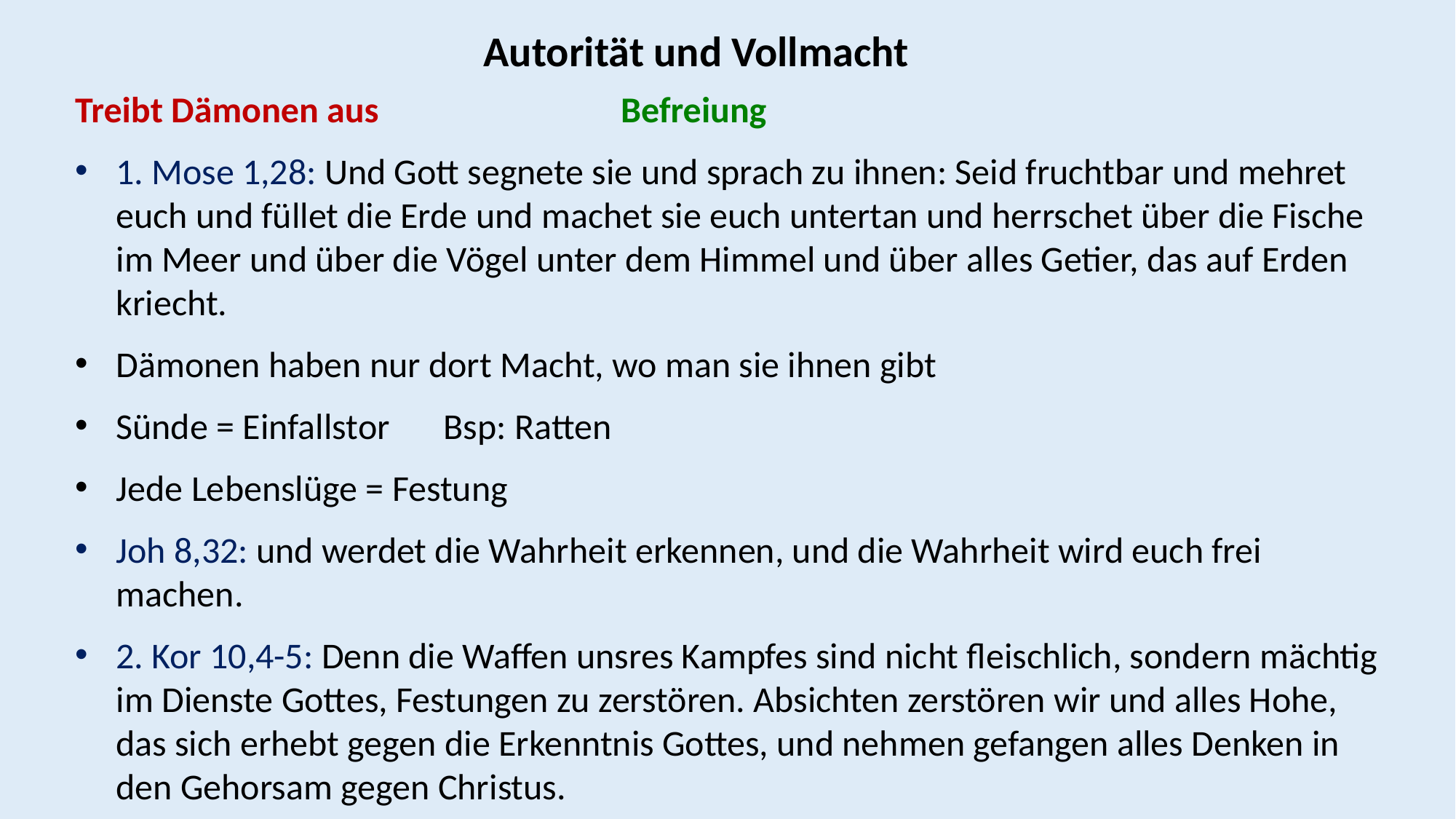

Autorität und Vollmacht
Treibt Dämonen aus			Befreiung
1. Mose 1,28: Und Gott segnete sie und sprach zu ihnen: Seid fruchtbar und mehret euch und füllet die Erde und machet sie euch untertan und herrschet über die Fische im Meer und über die Vögel unter dem Himmel und über alles Getier, das auf Erden kriecht.
Dämonen haben nur dort Macht, wo man sie ihnen gibt
Sünde = Einfallstor	Bsp: Ratten
Jede Lebenslüge = Festung
Joh 8,32: und werdet die Wahrheit erkennen, und die Wahrheit wird euch frei machen.
2. Kor 10,4-5: Denn die Waffen unsres Kampfes sind nicht fleischlich, sondern mächtig im Dienste Gottes, Festungen zu zerstören. Absichten zerstören wir und alles Hohe, das sich erhebt gegen die Erkenntnis Gottes, und nehmen gefangen alles Denken in den Gehorsam gegen Christus.